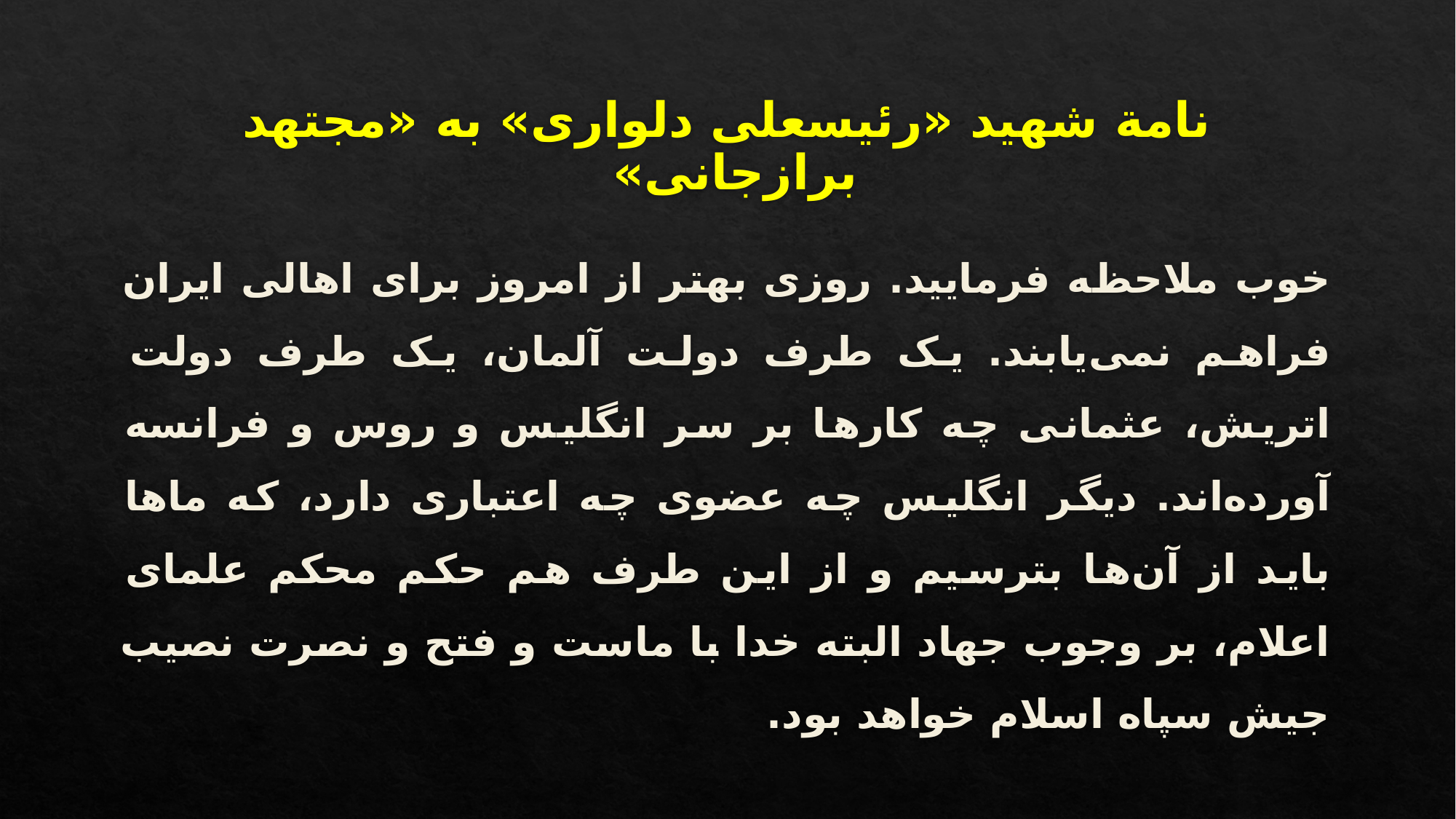

# نامة شهید «رئیسعلی دلواری» به «مجتهد برازجانی»
خوب ملاحظه فرمایید. روزی بهتر از امروز برای اهالی ایران فراهم نمی‌یابند. یک طرف دولت آلمان، یک طرف دولت اتریش، عثمانی چه کارها بر سر انگلیس و روس و فرانسه آورده‌اند. دیگر انگلیس چه عضوی چه اعتباری دارد، که ماها باید از آن‌ها بترسیم و از این طرف هم حکم محکم علمای اعلام، بر وجوب جهاد البته خدا با ماست و فتح و نصرت نصیب جیش سپاه اسلام خواهد بود.